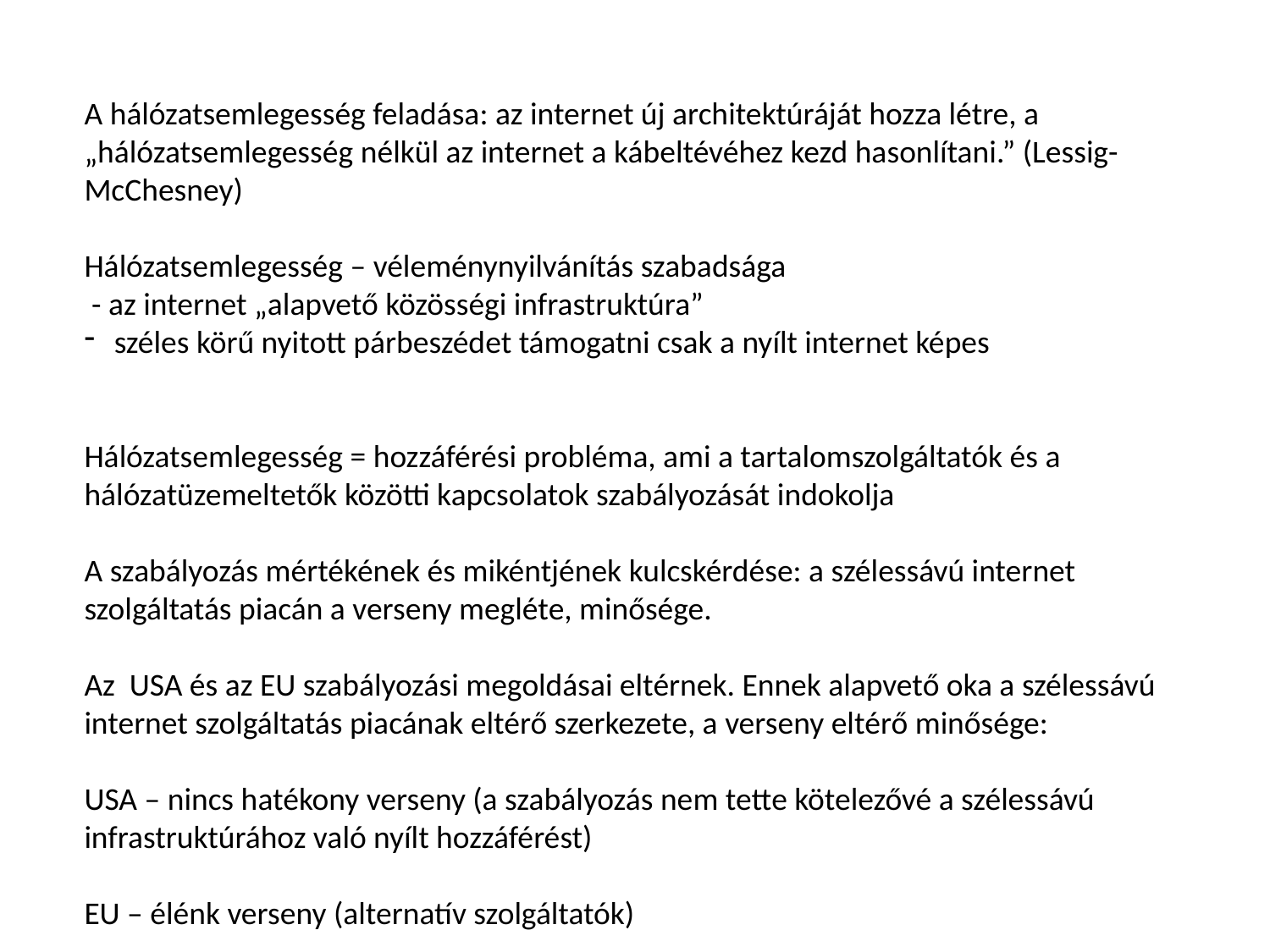

A hálózatsemlegesség feladása: az internet új architektúráját hozza létre, a „hálózatsemlegesség nélkül az internet a kábeltévéhez kezd hasonlítani.” (Lessig-McChesney)

Hálózatsemlegesség – véleménynyilvánítás szabadsága
 - az internet „alapvető közösségi infrastruktúra”
széles körű nyitott párbeszédet támogatni csak a nyílt internet képes

Hálózatsemlegesség = hozzáférési probléma, ami a tartalomszolgáltatók és a hálózatüzemeltetők közötti kapcsolatok szabályozását indokolja

A szabályozás mértékének és mikéntjének kulcskérdése: a szélessávú internet szolgáltatás piacán a verseny megléte, minősége.

Az  USA és az EU szabályozási megoldásai eltérnek. Ennek alapvető oka a szélessávú internet szolgáltatás piacának eltérő szerkezete, a verseny eltérő minősége:

USA – nincs hatékony verseny (a szabályozás nem tette kötelezővé a szélessávú infrastruktúrához való nyílt hozzáférést)

EU – élénk verseny (alternatív szolgáltatók)